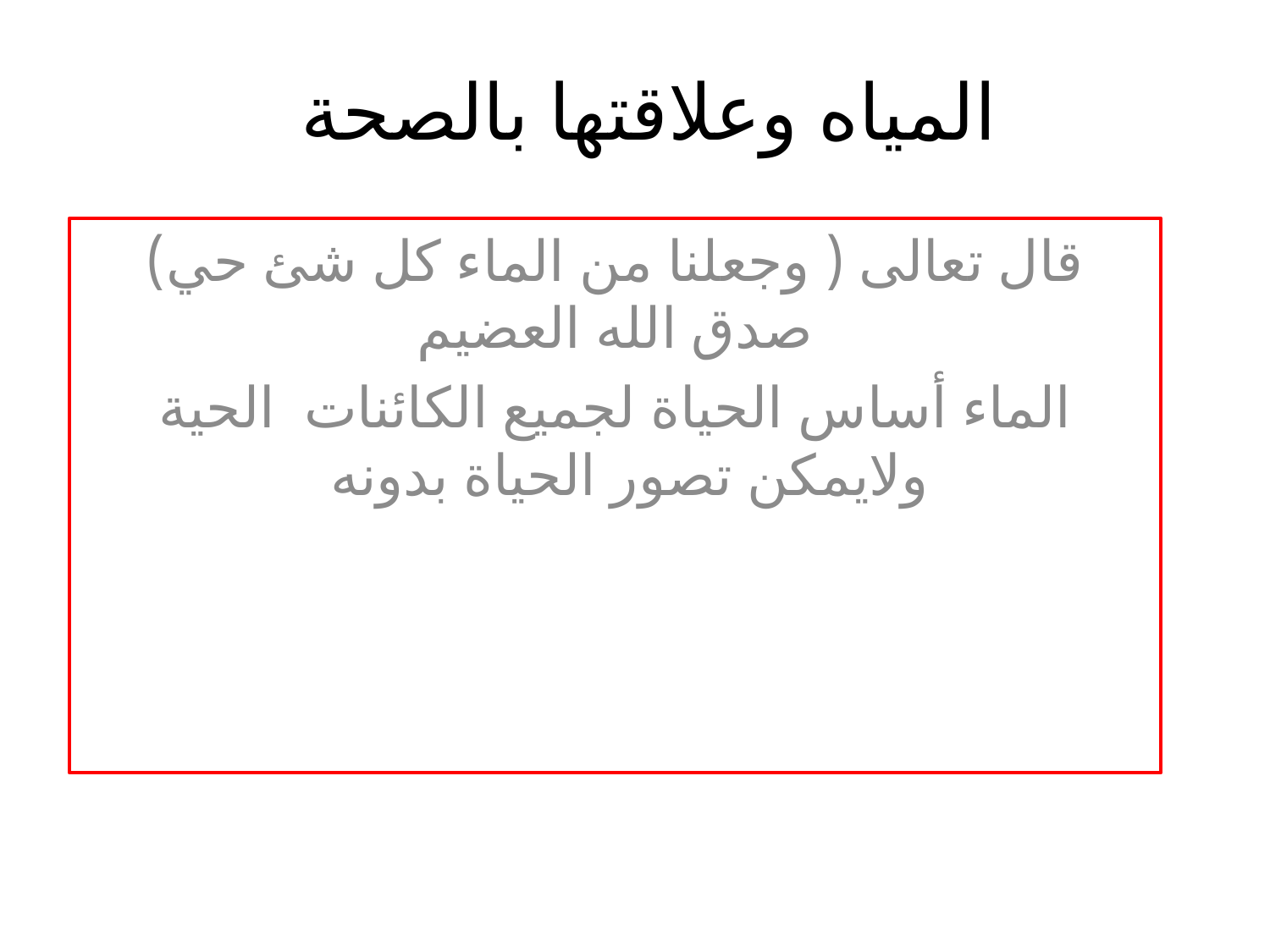

# المياه وعلاقتها بالصحة
قال تعالى ( وجعلنا من الماء كل شئ حي) صدق الله العضيم
الماء أساس الحياة لجميع الكائنات  الحية ولايمكن تصور الحياة بدونه